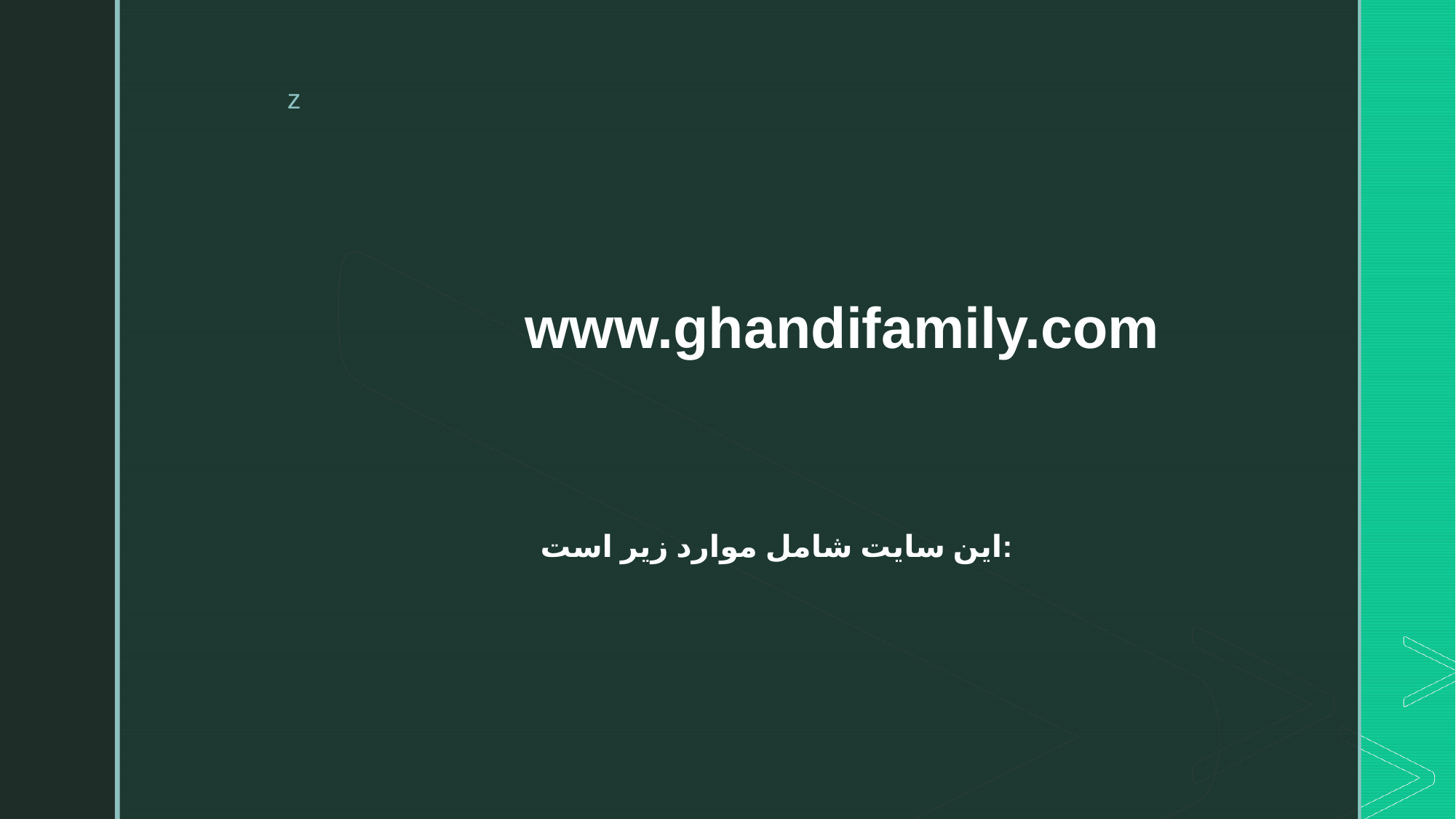

www.ghandifamily.com

  اين سايت شامل موارد زير است: